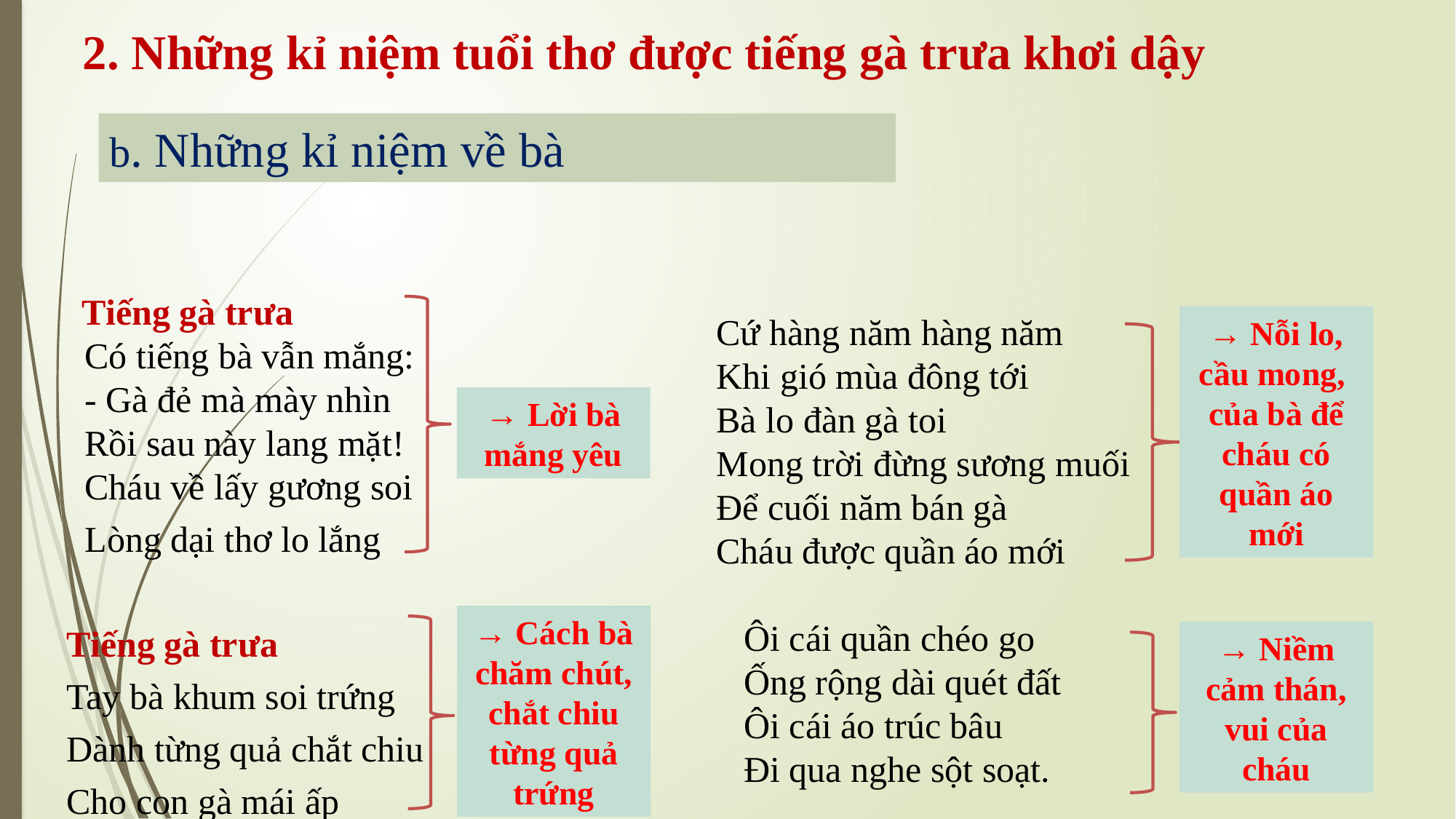

2. Những kỉ niệm tuổi thơ được tiếng gà trưa khơi dậy
b. Những kỉ niệm về bà

  Tiếng gà trưa
  Có tiếng bà vẫn mắng:
  - Gà đẻ mà mày nhìn
  Rồi sau này lang mặt!
  Cháu về lấy gương soi
  Lòng dại thơ lo lắng

Tiếng gà trưa
Tay bà khum soi trứng
Dành từng quả chắt chiu
Cho con gà mái ấp

Cứ hàng năm hàng năm
Khi gió mùa đông tới
Bà lo đàn gà toi
Mong trời đừng sương muối
Để cuối năm bán gà
Cháu được quần áo mới

   Ôi cái quần chéo go
   Ống rộng dài quét đất
   Ôi cái áo trúc bâu
   Đi qua nghe sột soạt.

→ Nỗi lo, cầu mong,
của bà để cháu có quần áo mới

→ Lời bà mắng yêu
→ Cách bà chăm chút, chắt chiu từng quả trứng

→ Niềm cảm thán, vui của cháu